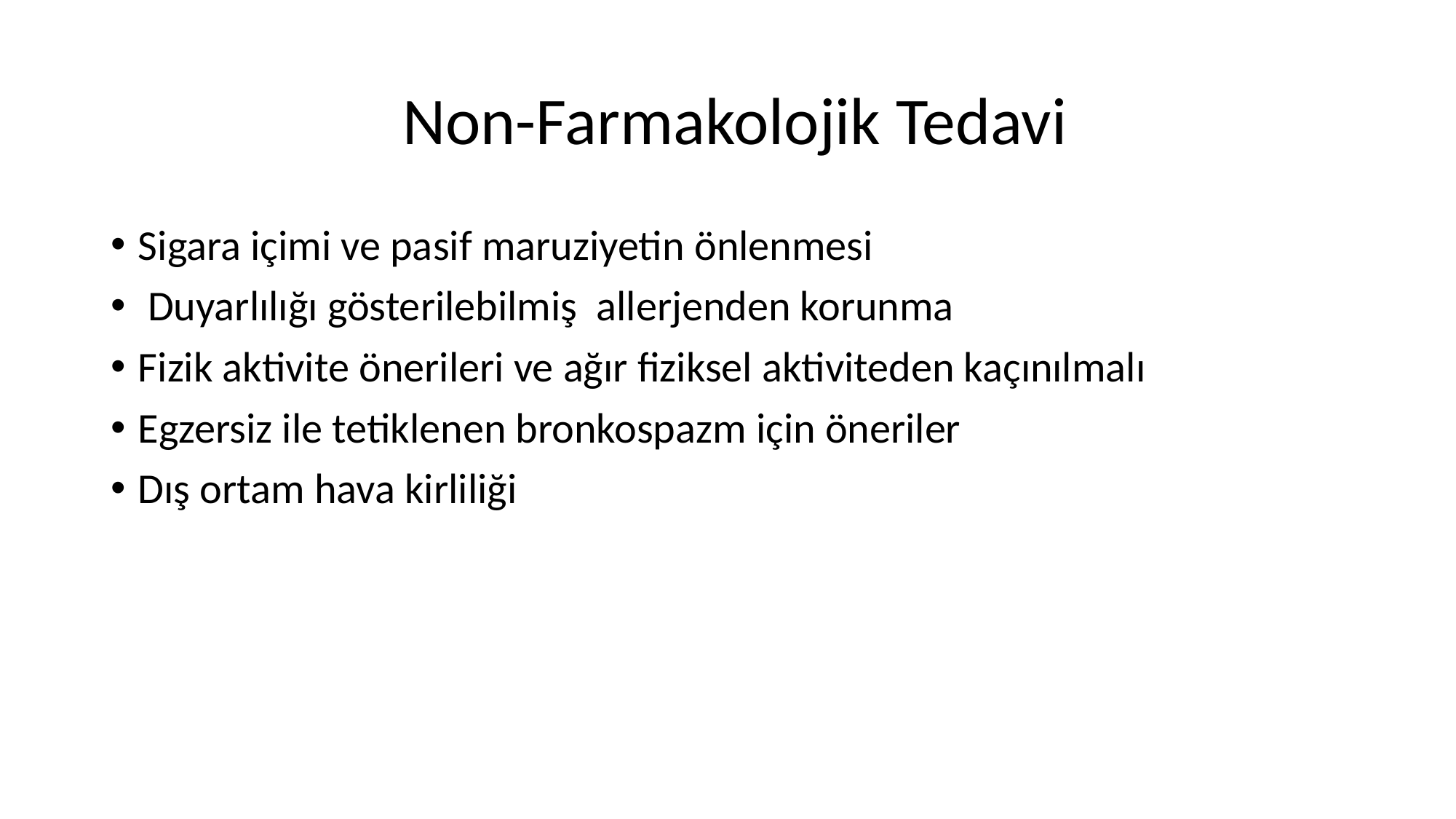

# Non-Farmakolojik Tedavi
Sigara içimi ve pasif maruziyetin önlenmesi
 Duyarlılığı gösterilebilmiş  allerjenden korunma
Fizik aktivite önerileri ve ağır fiziksel aktiviteden kaçınılmalı
Egzersiz ile tetiklenen bronkospazm için öneriler
Dış ortam hava kirliliği